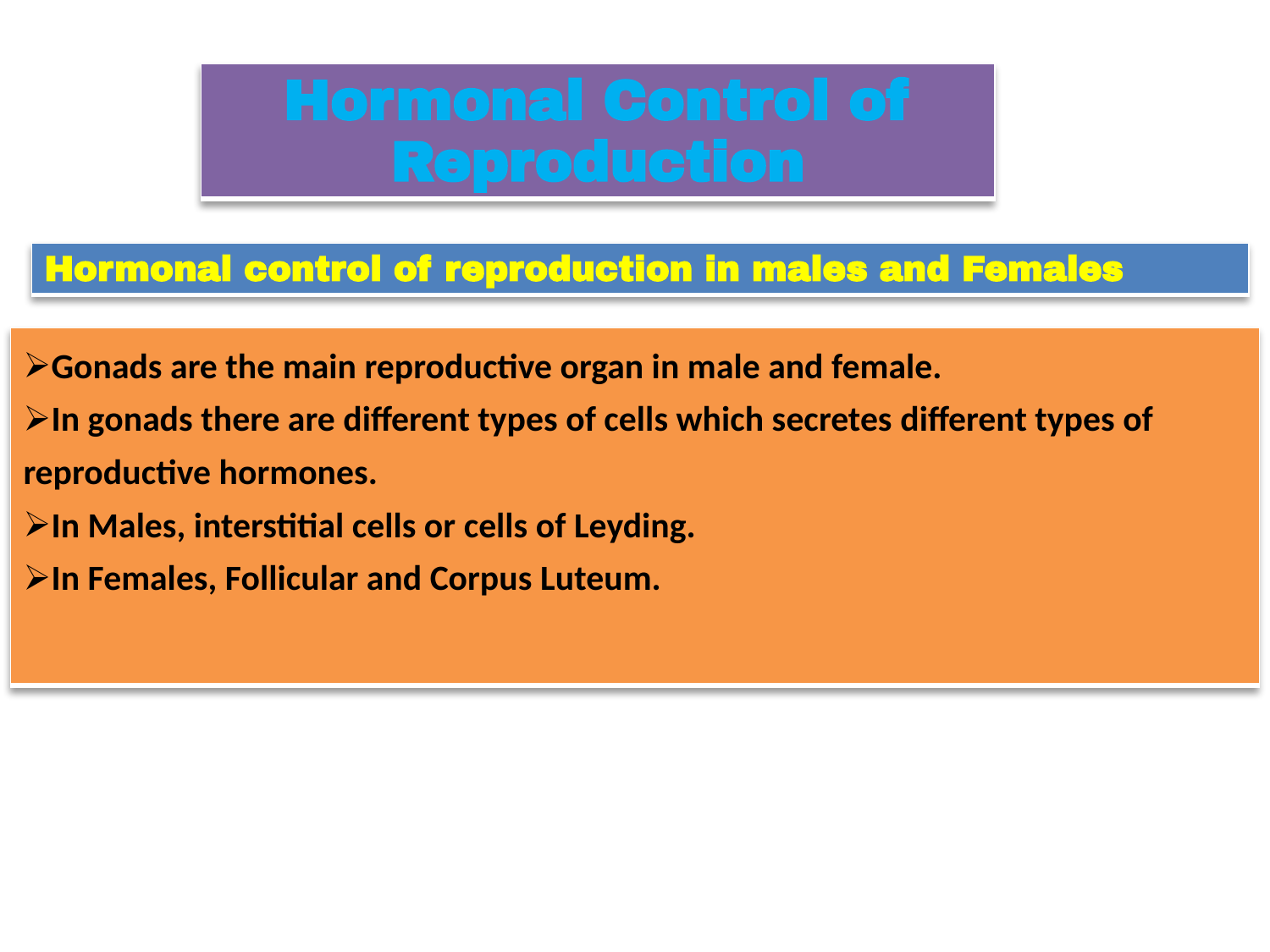

| Hormonal Control of Reproduction |
| --- |
| Hormonal control of reproduction in males and Females |
| --- |
| Gonads are the main reproductive organ in male and female. In gonads there are different types of cells which secretes different types of reproductive hormones. In Males, interstitial cells or cells of Leyding. In Females, Follicular and Corpus Luteum. |
| --- |